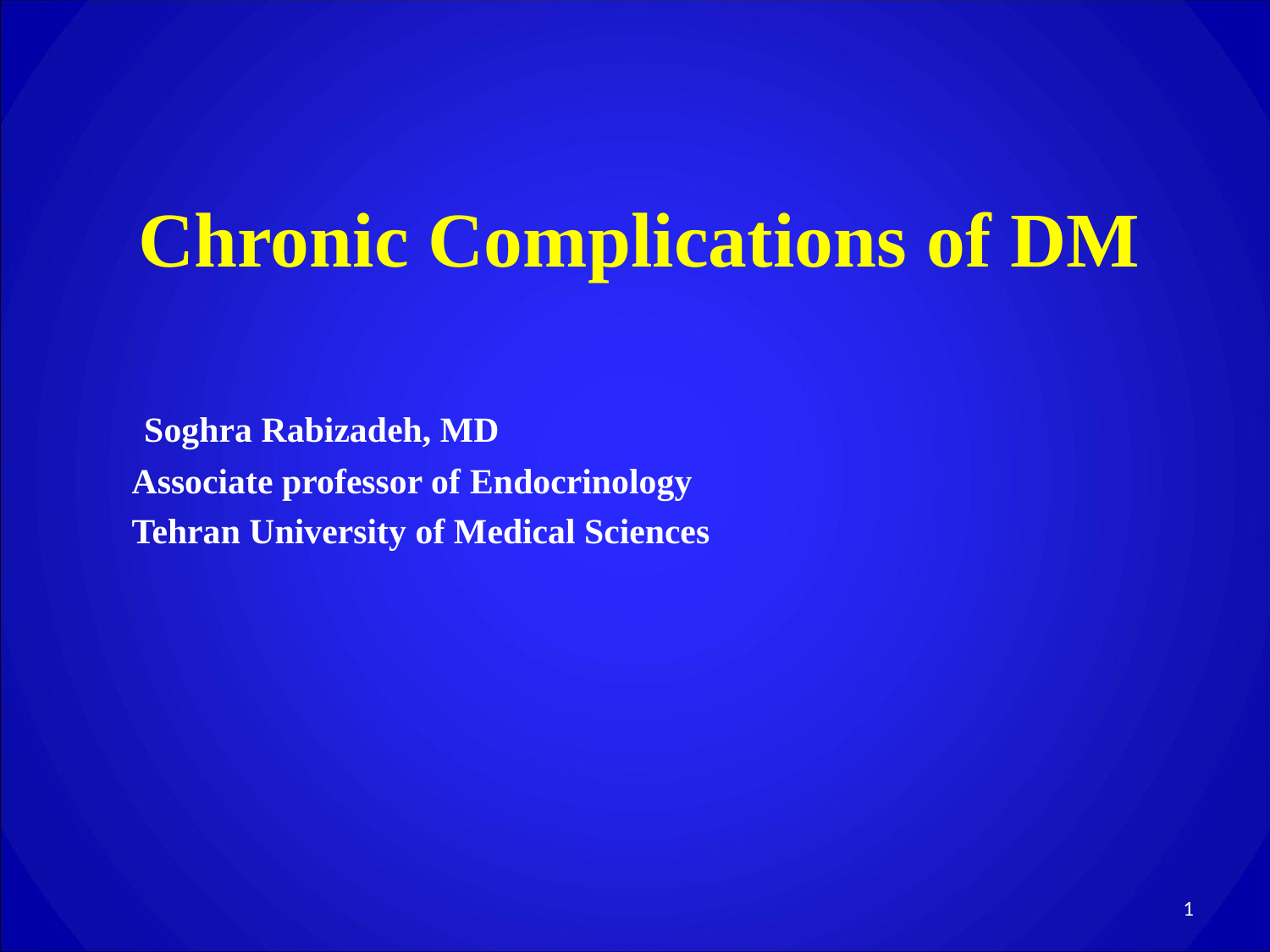

# Chronic Complications of DM
 Soghra Rabizadeh, MD
Associate professor of Endocrinology
Tehran University of Medical Sciences

1